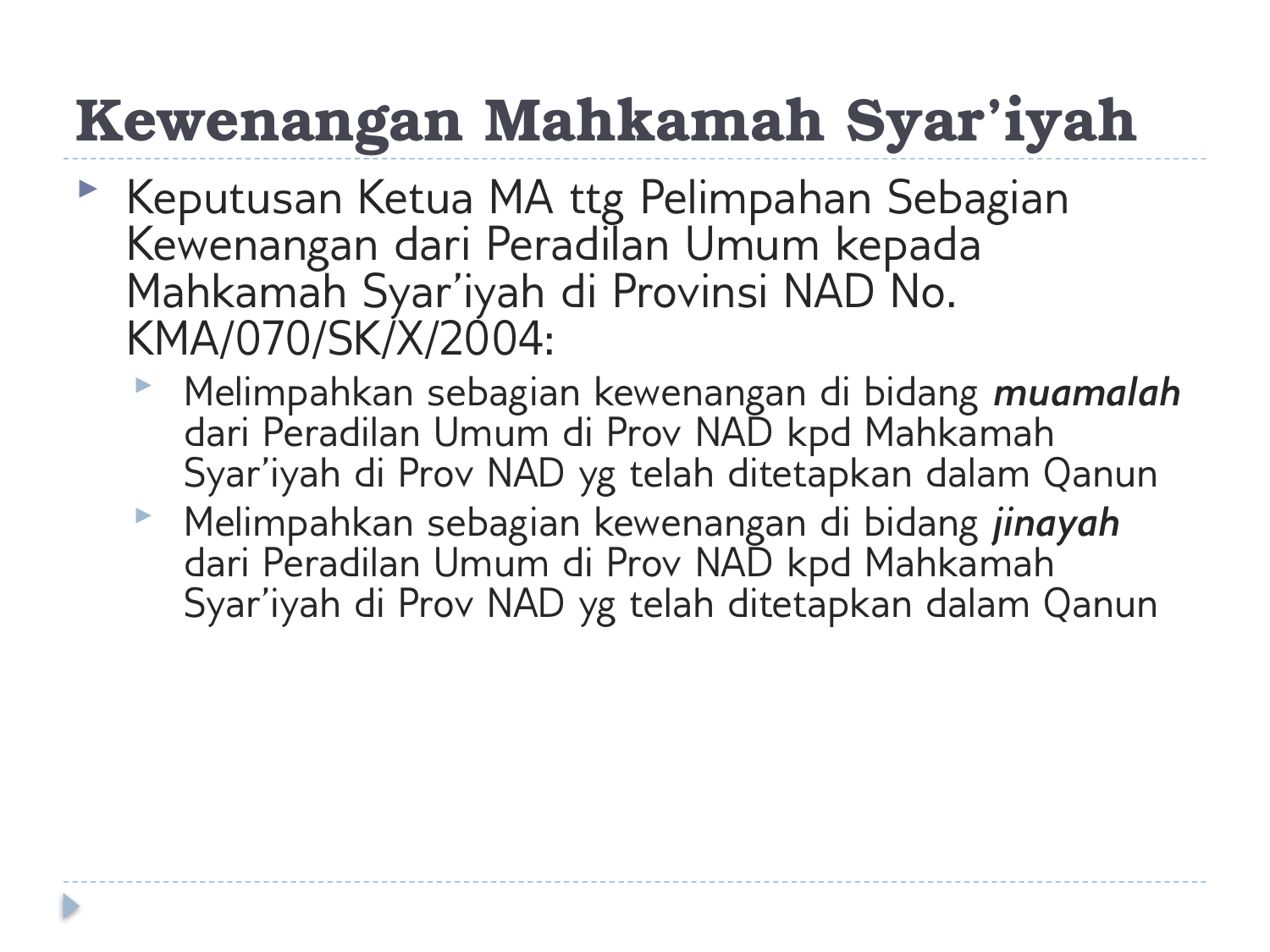

# Kewenangan Mahkamah Syar’iyah
Keputusan Ketua MA ttg Pelimpahan Sebagian Kewenangan dari Peradilan Umum kepada Mahkamah Syar’iyah di Provinsi NAD No. KMA/070/SK/X/2004:
Melimpahkan sebagian kewenangan di bidang muamalah dari Peradilan Umum di Prov NAD kpd Mahkamah Syar’iyah di Prov NAD yg telah ditetapkan dalam Qanun
Melimpahkan sebagian kewenangan di bidang jinayah dari Peradilan Umum di Prov NAD kpd Mahkamah Syar’iyah di Prov NAD yg telah ditetapkan dalam Qanun